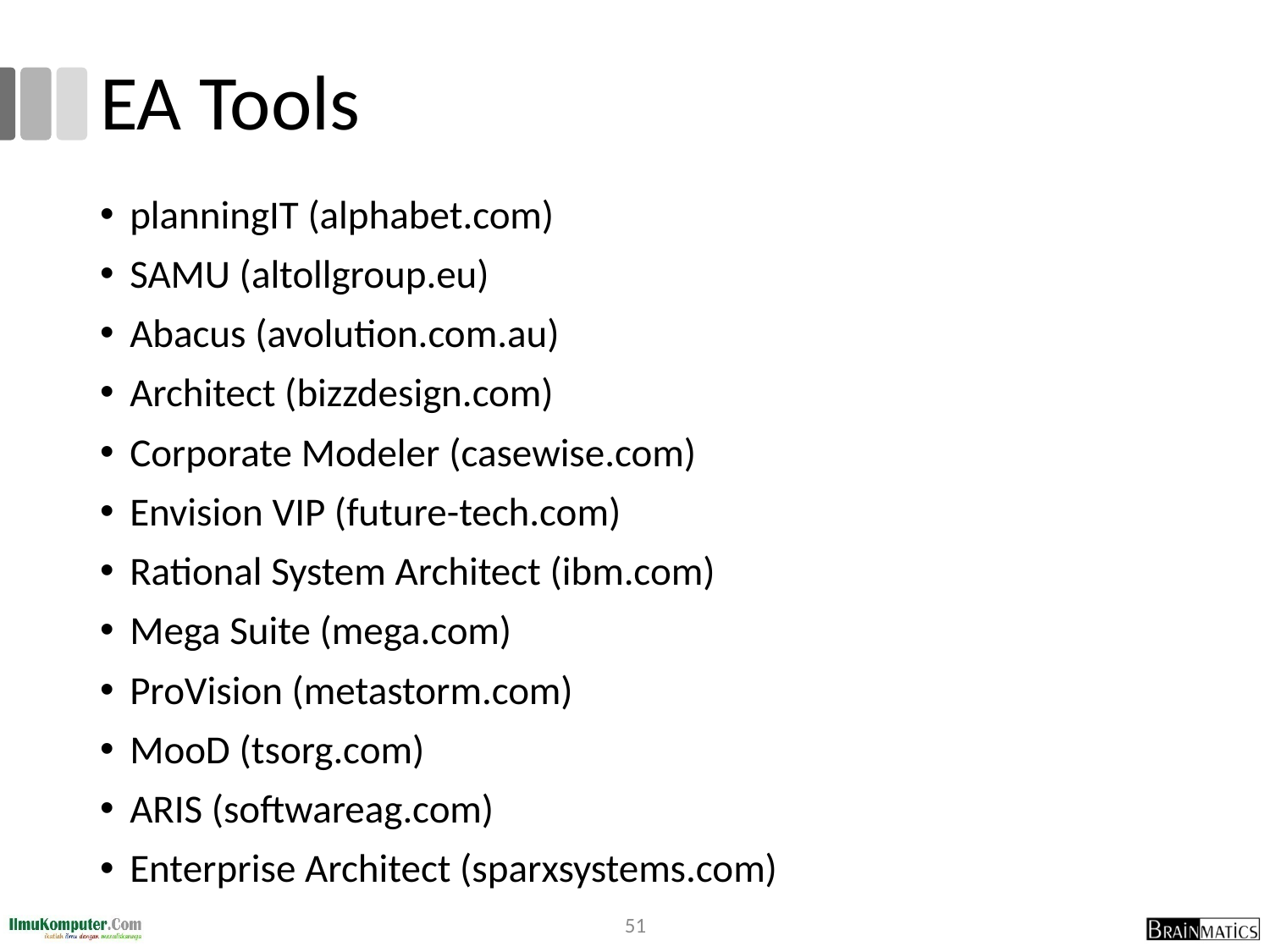

# EA Tools
planningIT (alphabet.com)
SAMU (altollgroup.eu)
Abacus (avolution.com.au)
Architect (bizzdesign.com)
Corporate Modeler (casewise.com)
Envision VIP (future-tech.com)
Rational System Architect (ibm.com)
Mega Suite (mega.com)
ProVision (metastorm.com)
MooD (tsorg.com)
ARIS (softwareag.com)
Enterprise Architect (sparxsystems.com)
51